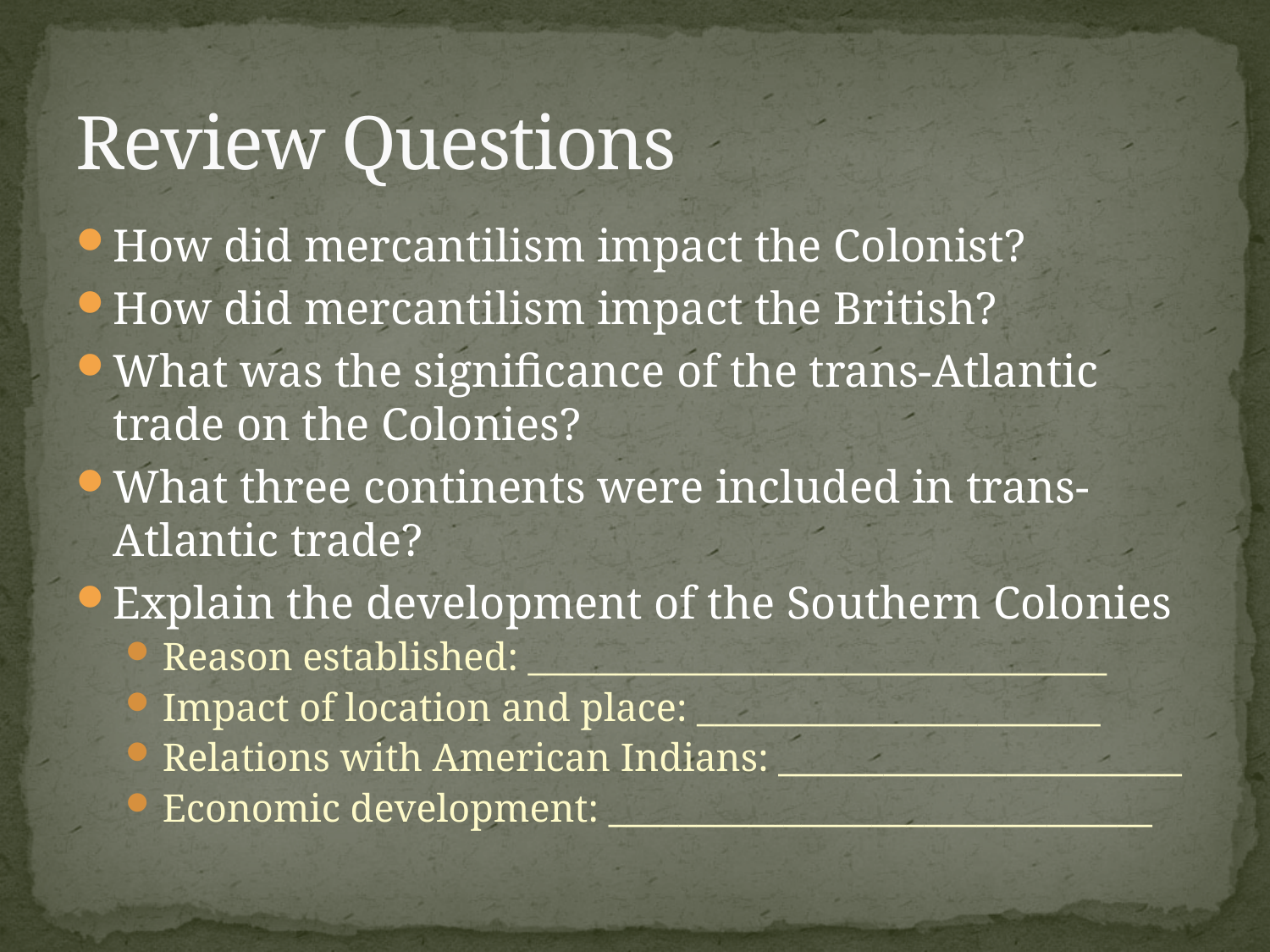

# Review Questions
How did mercantilism impact the Colonist?
How did mercantilism impact the British?
What was the significance of the trans-Atlantic trade on the Colonies?
What three continents were included in trans-Atlantic trade?
Explain the development of the Southern Colonies
Reason established: _________________________________
Impact of location and place: _______________________
Relations with American Indians: _______________________
Economic development: _______________________________